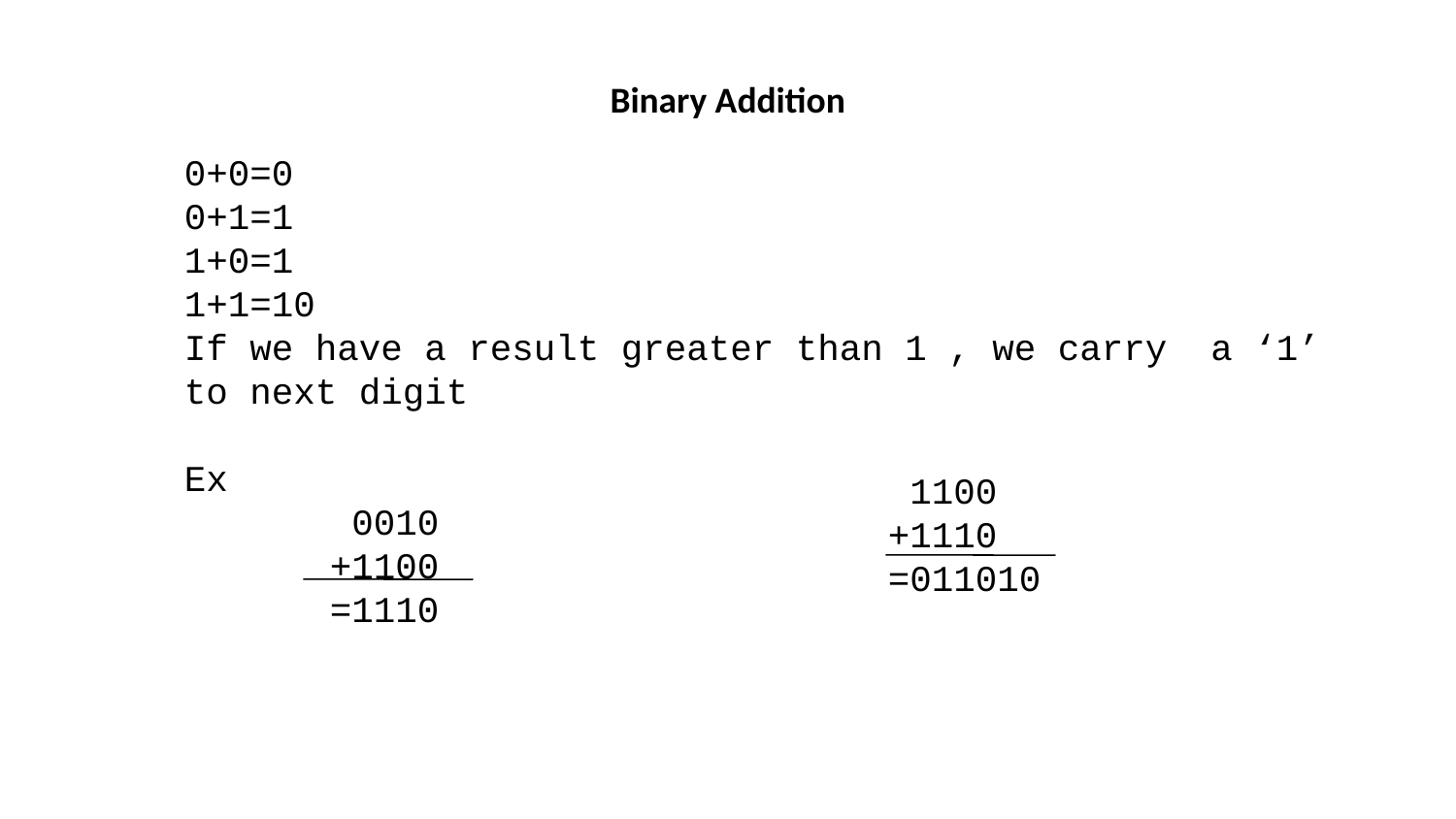

Binary Addition
0+0=0
0+1=1
1+0=1
1+1=10
If we have a result greater than 1 , we carry  a ‘1’ to next digit

Ex
	 0010
	+1100
	=1110

 1100
+1110
=011010